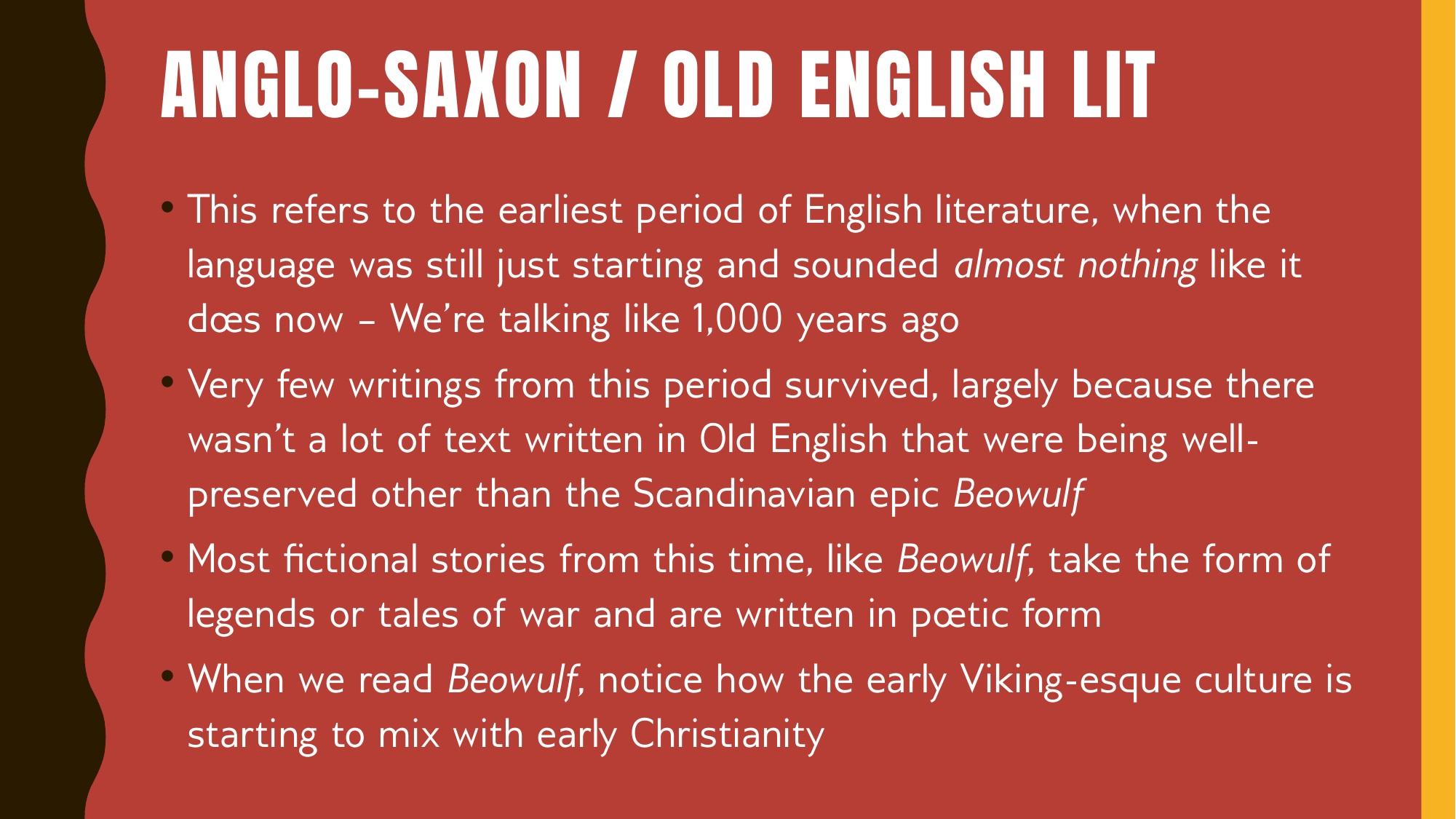

# Anglo-Saxon / old English lit
This refers to the earliest period of English literature, when the language was still just starting and sounded almost nothing like it does now – We’re talking like 1,000 years ago
Very few writings from this period survived, largely because there wasn’t a lot of text written in Old English that were being well-preserved other than the Scandinavian epic Beowulf
Most fictional stories from this time, like Beowulf, take the form of legends or tales of war and are written in poetic form
When we read Beowulf, notice how the early Viking-esque culture is starting to mix with early Christianity